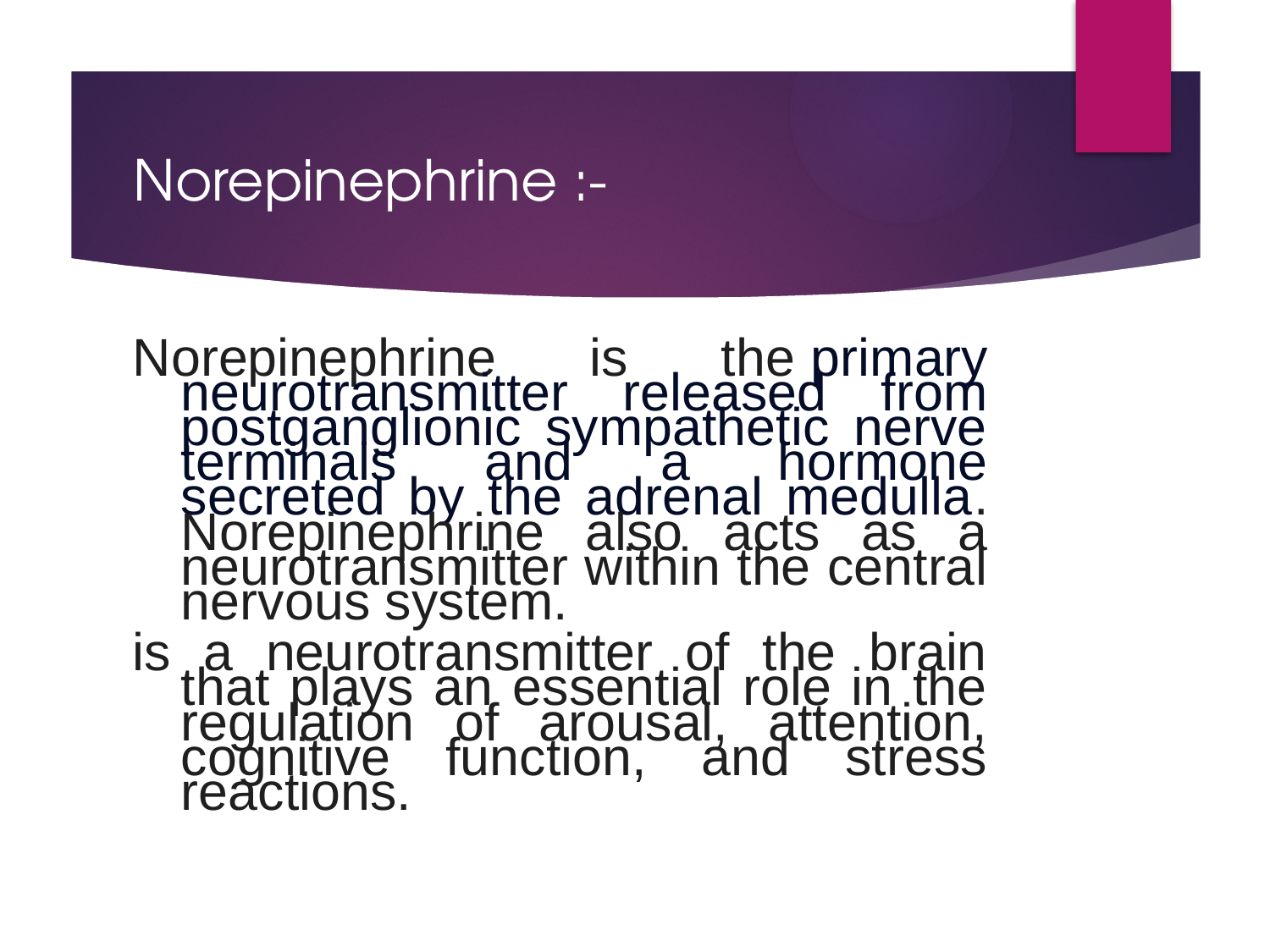

# Norepinephrine :-
Norepinephrine is the primary neurotransmitter released from postganglionic sympathetic nerve terminals and a hormone secreted by the adrenal medulla. Norepinephrine also acts as a neurotransmitter within the central nervous system.
is a neurotransmitter of the brain that plays an essential role in the regulation of arousal, attention, cognitive function, and stress reactions.